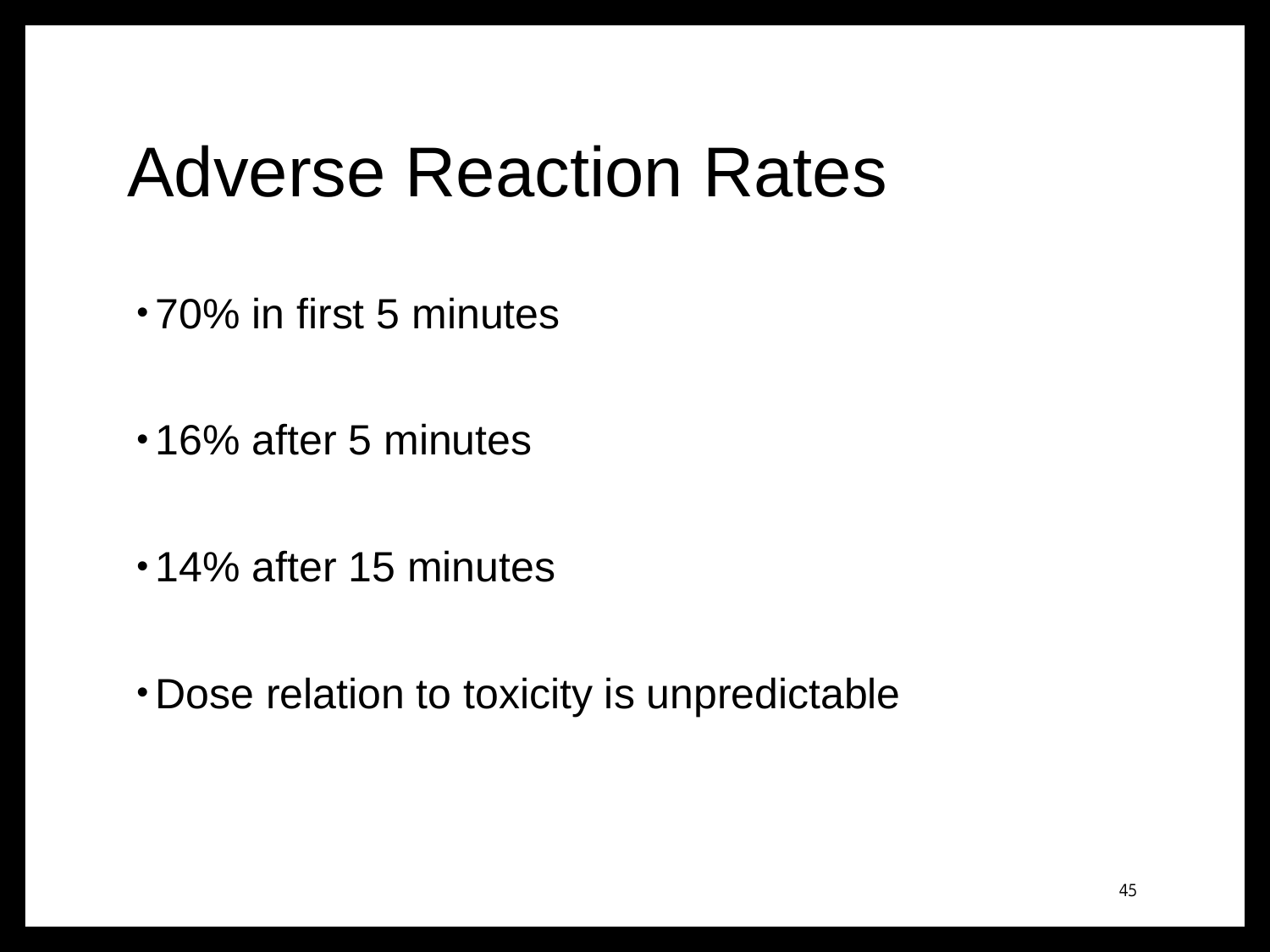

# Adverse Reaction Rates
70% in first 5 minutes

16% after 5 minutes

14% after 15 minutes

Dose relation to toxicity is unpredictable

45